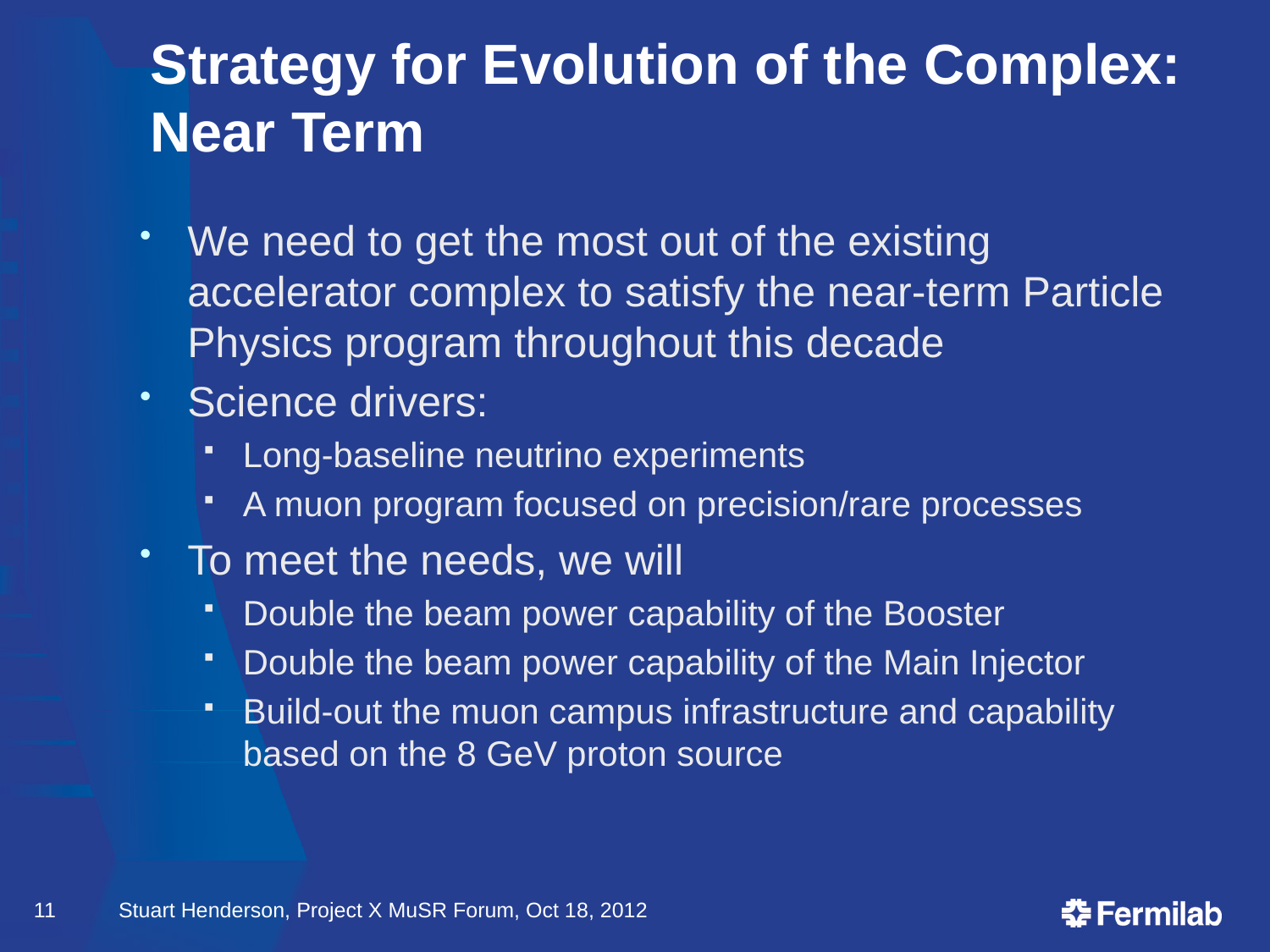

# Strategy for Evolution of the Complex: Near Term

We need to get the most out of the existing accelerator complex to satisfy the near-term Particle Physics program throughout this decade
Science drivers:
Long-baseline neutrino experiments
A muon program focused on precision/rare processes
To meet the needs, we will
Double the beam power capability of the Booster
Double the beam power capability of the Main Injector
Build-out the muon campus infrastructure and capability based on the 8 GeV proton source

11
Stuart Henderson, Project X MuSR Forum, Oct 18, 2012